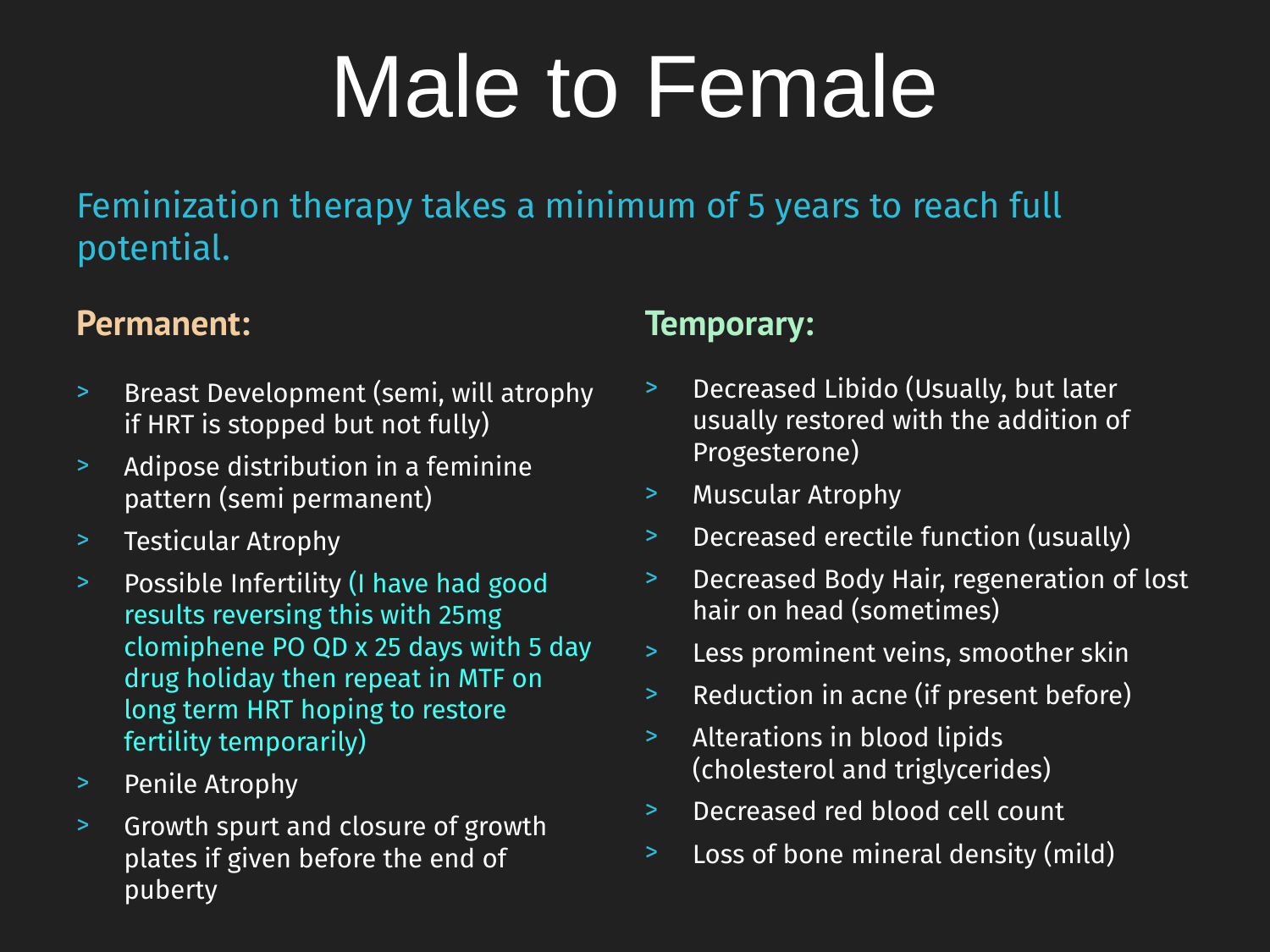

Male to Female
Feminization therapy takes a minimum of 5 years to reach full potential.

Permanent:

Breast Development (semi, will atrophy if HRT is stopped but not fully)
Adipose distribution in a feminine pattern (semi permanent)
Testicular Atrophy
Possible Infertility (I have had good results reversing this with 25mg clomiphene PO QD x 25 days with 5 day drug holiday then repeat in MTF on long term HRT hoping to restore fertility temporarily)
Penile Atrophy
Growth spurt and closure of growth plates if given before the end of puberty

Temporary:

Decreased Libido (Usually, but later usually restored with the addition of Progesterone)
Muscular Atrophy
Decreased erectile function (usually)
Decreased Body Hair, regeneration of lost hair on head (sometimes)
Less prominent veins, smoother skin
Reduction in acne (if present before)
Alterations in blood lipids (cholesterol and triglycerides)
Decreased red blood cell count
Loss of bone mineral density (mild)